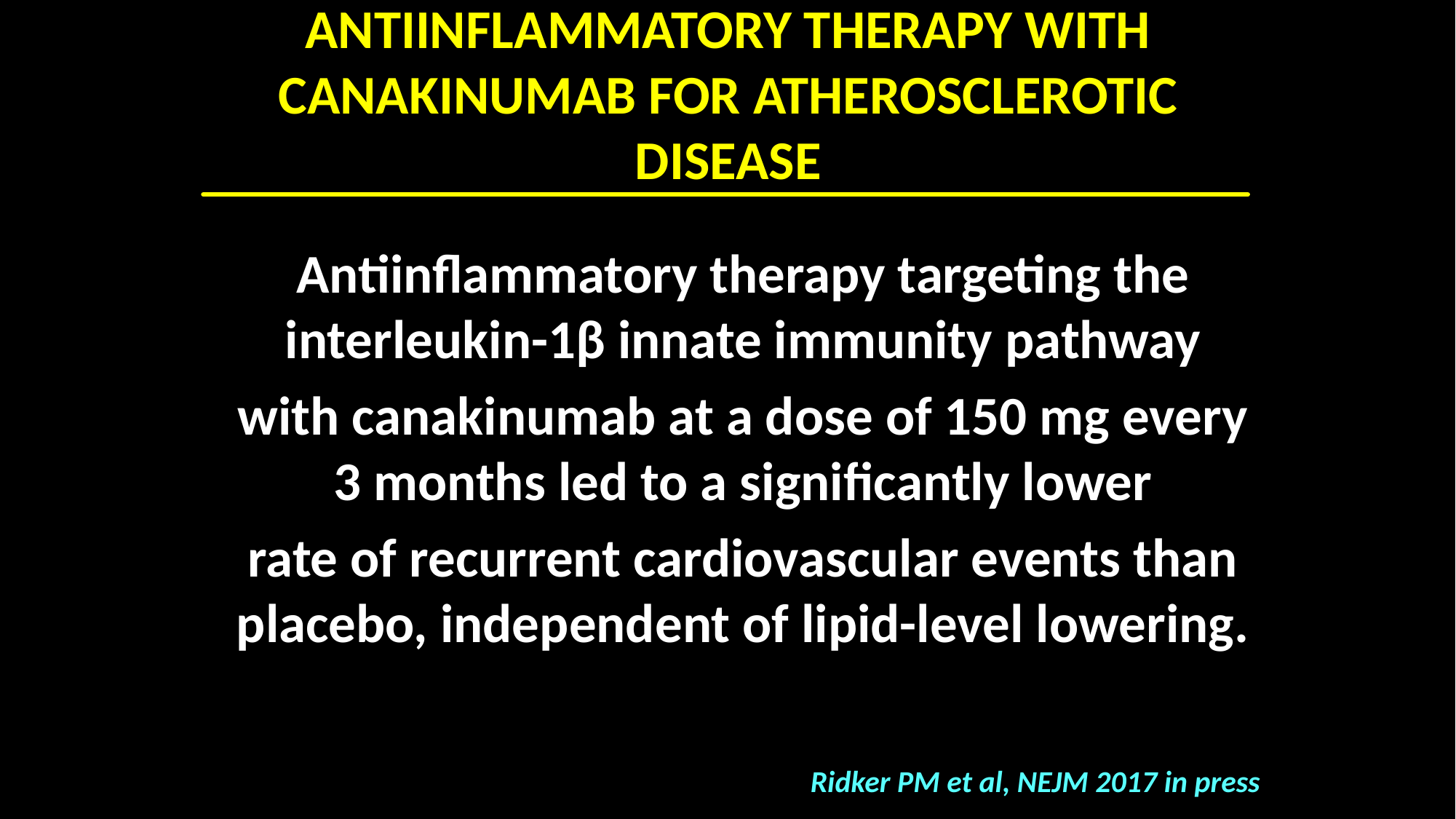

ANTIINFLAMMATORY THERAPY WITH
CANAKINUMAB FOR ATHEROSCLEROTIC DISEASE
Antiinflammatory therapy targeting the interleukin-1β innate immunity pathway
with canakinumab at a dose of 150 mg every 3 months led to a significantly lower
rate of recurrent cardiovascular events than placebo, independent of lipid-level lowering.
Ridker PM et al, NEJM 2017 in press